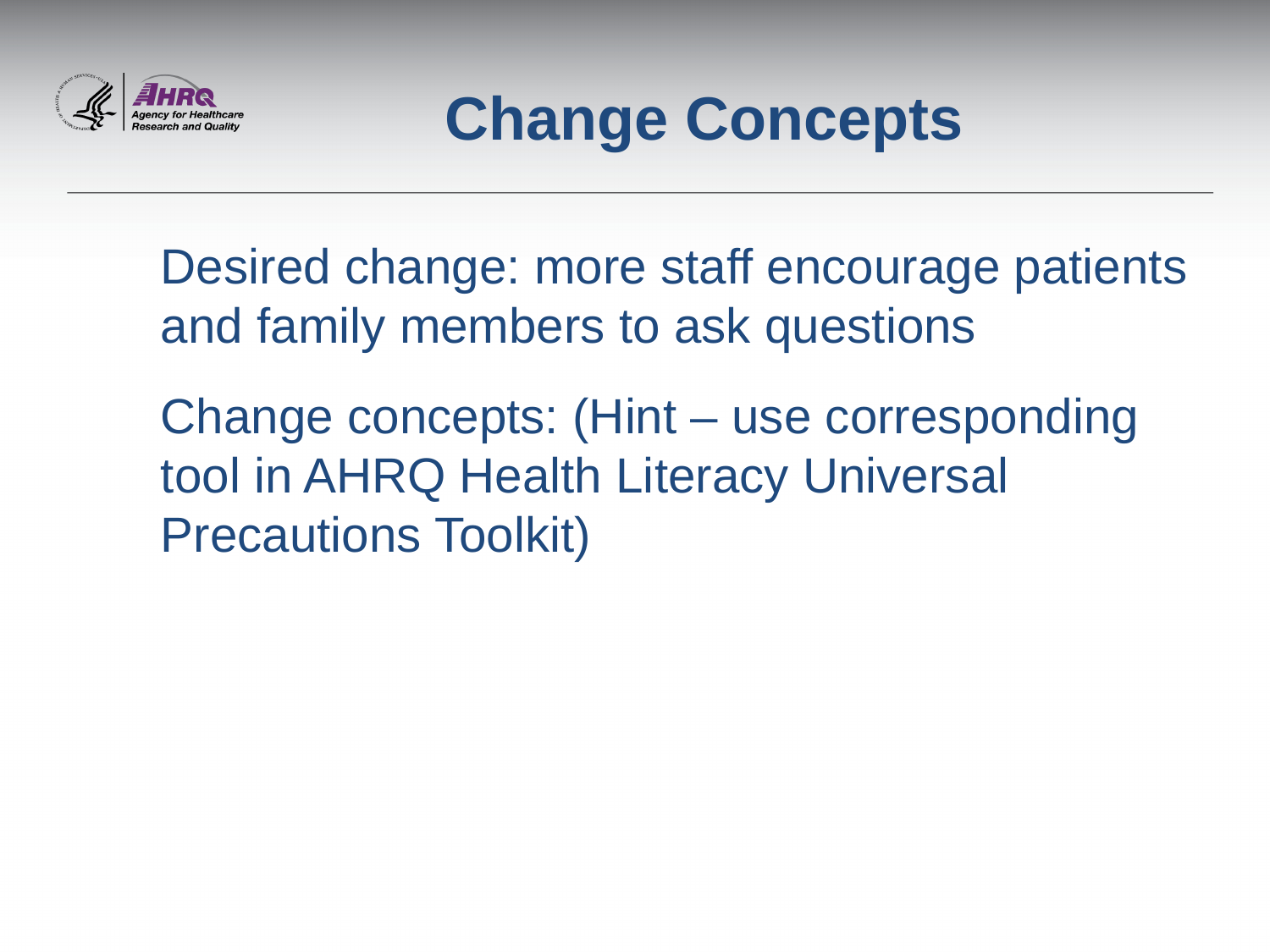

# Change Concepts
Desired change: more staff encourage patients and family members to ask questions
Change concepts: (Hint – use corresponding tool in AHRQ Health Literacy Universal Precautions Toolkit)